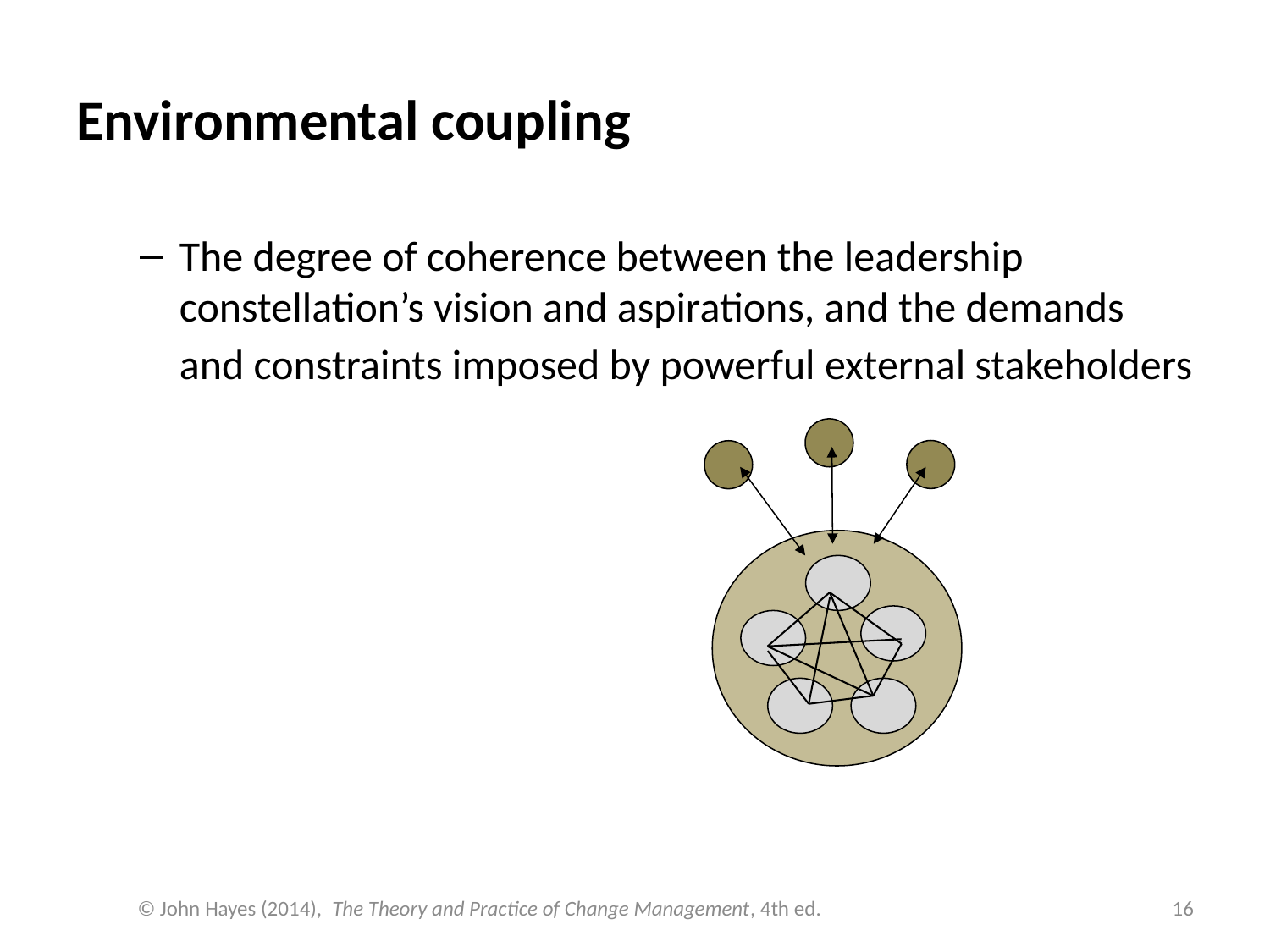

# Environmental coupling
The degree of coherence between the leadership constellation’s vision and aspirations, and the demands and constraints imposed by powerful external stakeholders

© John Hayes (2014),  The Theory and Practice of Change Management, 4th ed.
16